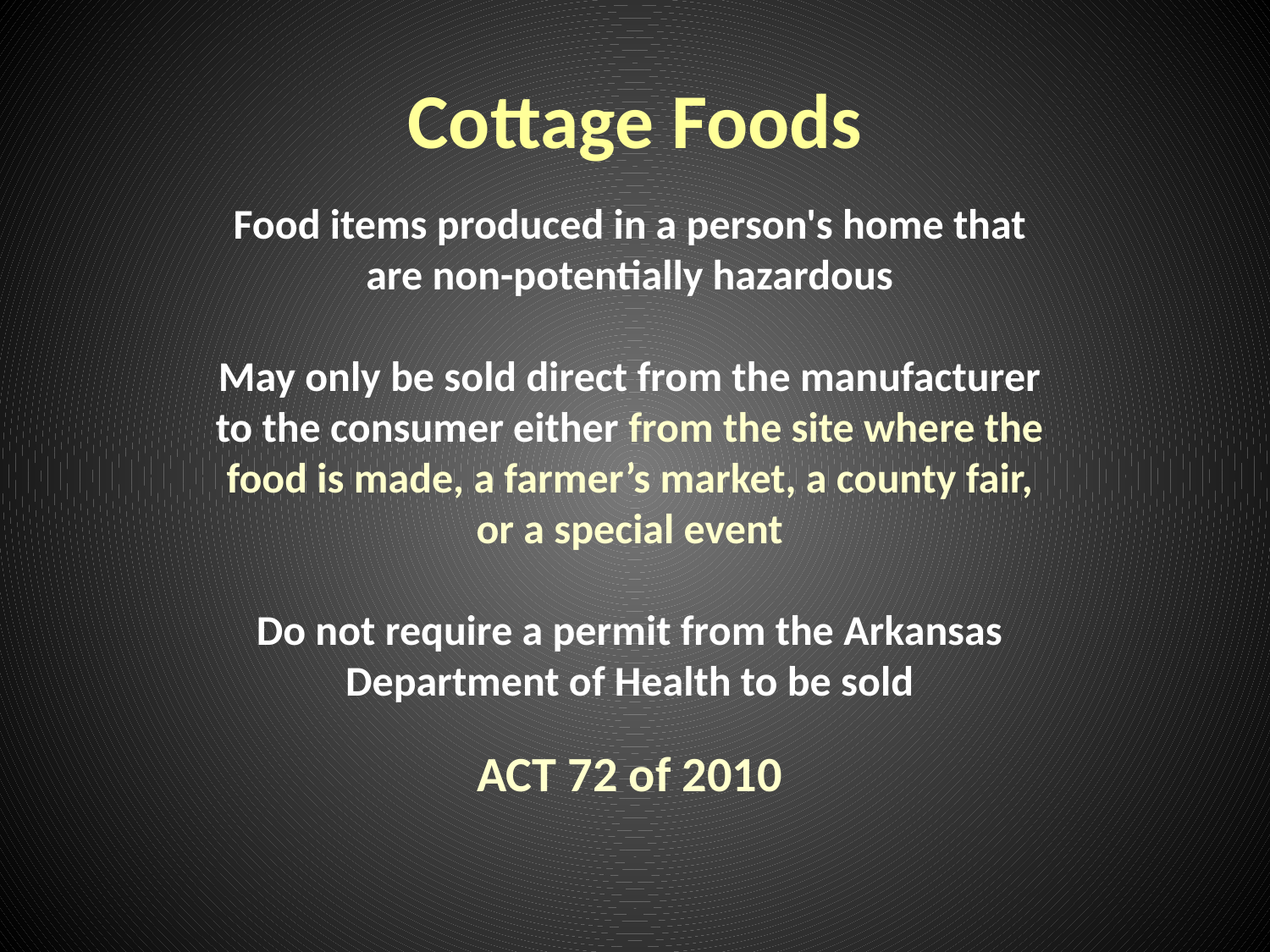

# Cottage Foods
Food items produced in a person's home that are non-potentially hazardous

May only be sold direct from the manufacturer to the consumer either from the site where the food is made, a farmer’s market, a county fair, or a special event

Do not require a permit from the Arkansas Department of Health to be sold

ACT 72 of 2010